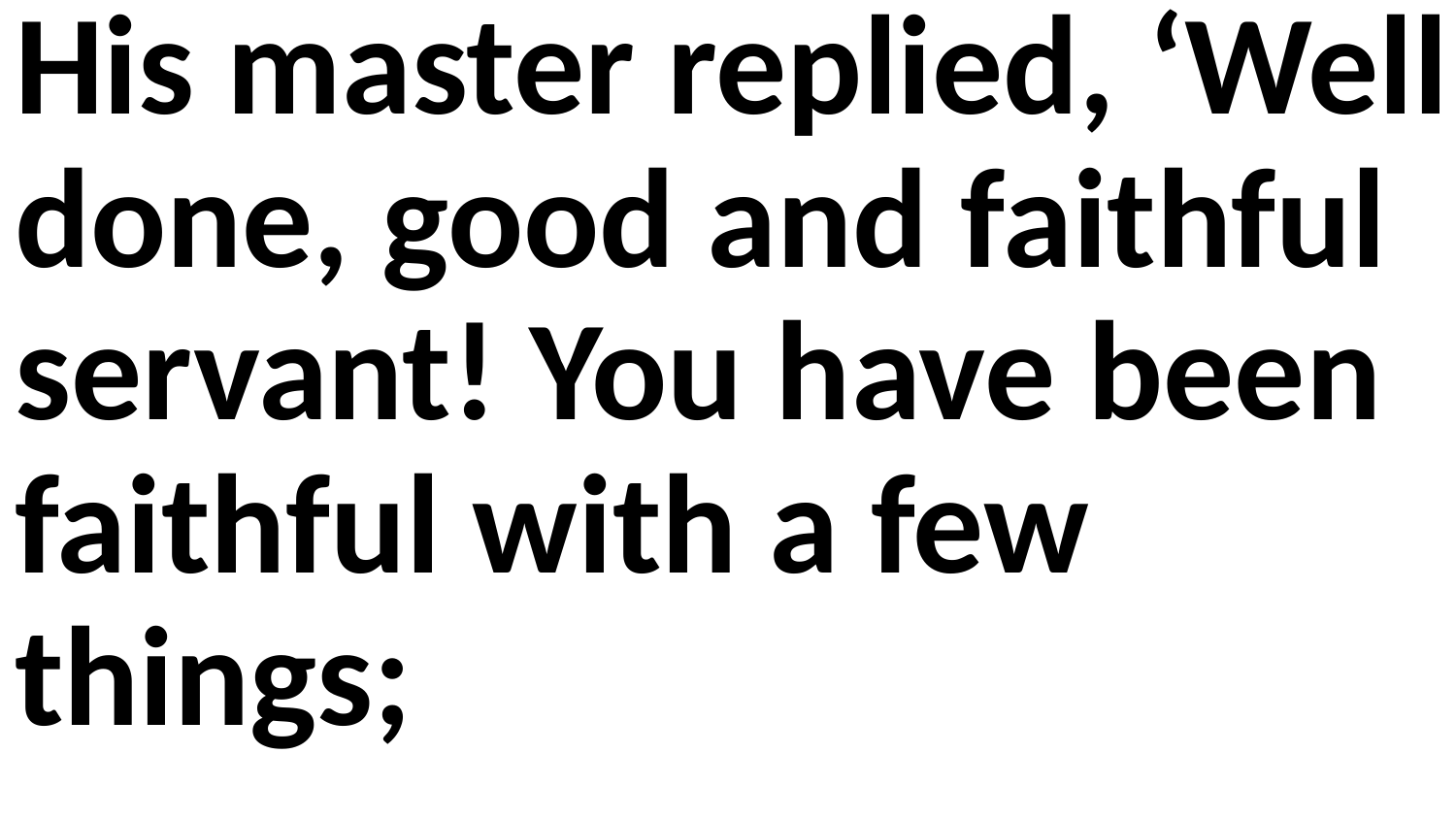

His master replied, ‘Well done, good and faithful servant! You have been faithful with a few things;

I will put you in charge of many things. Come and share your master’s happiness!’

」The man with two bags of gold also came. ‘Master,’ he said, ‘you entrusted me with two bags of gold; see, I have gained two more.’

」His master replied, ‘Well done, good and faithful servant! You have been faithful with a few things; I will put you in charge of many things. Come and share your master’s happiness!’

」Then the man who had received one bag of gold came. ‘Master,’ he said, ‘I knew that you are a hard man, harvesting where you have not sown and gathering where you have not scattered seed.  So I was afraid and went out and hid your gold in the ground. See, here is what belongs to you.’

」His master replied, ‘You wicked, lazy servant! So you knew that I harvest where I have not sown and gather where I have not scattered seed?  Well then, you should have put my money on deposit with the bankers, so that when I returned I would have received it back with interest.

」‘So take the bag of gold from him and give it to the one who has ten bags.  For whoever has will be given more, and they will have an abundance. Whoever does not have, even what they have will be taken from them.  And throw that worthless servant outside, into the darkness, where there will be weeping and gnashing of teeth.’